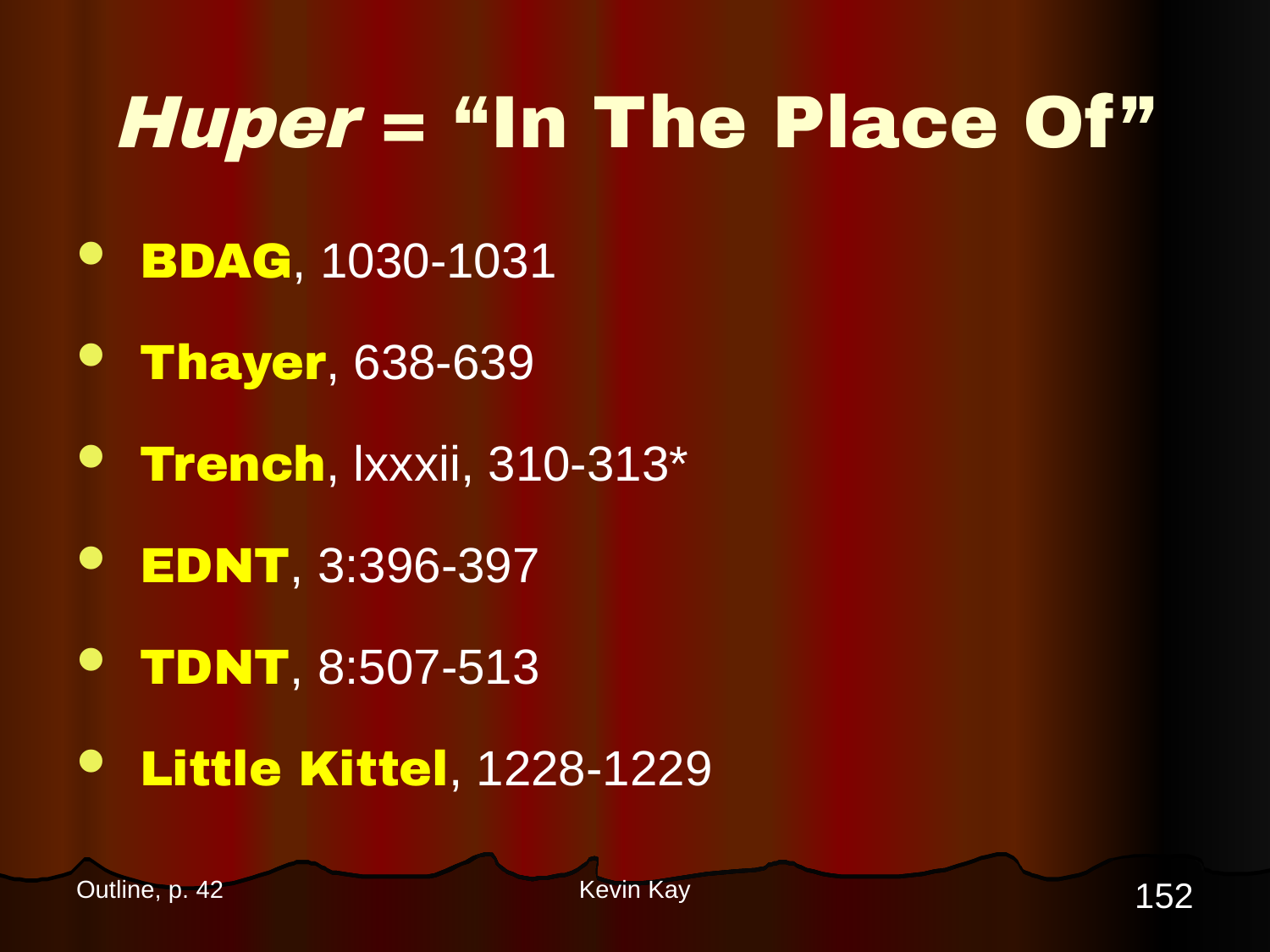

# Huper = “In The Place Of”
BDAG, 1030-1031
Thayer, 638-639
Trench, lxxxii, 310-313*
EDNT, 3:396-397
TDNT, 8:507-513
Little Kittel, 1228-1229
152
Outline, p. 42
Kevin Kay